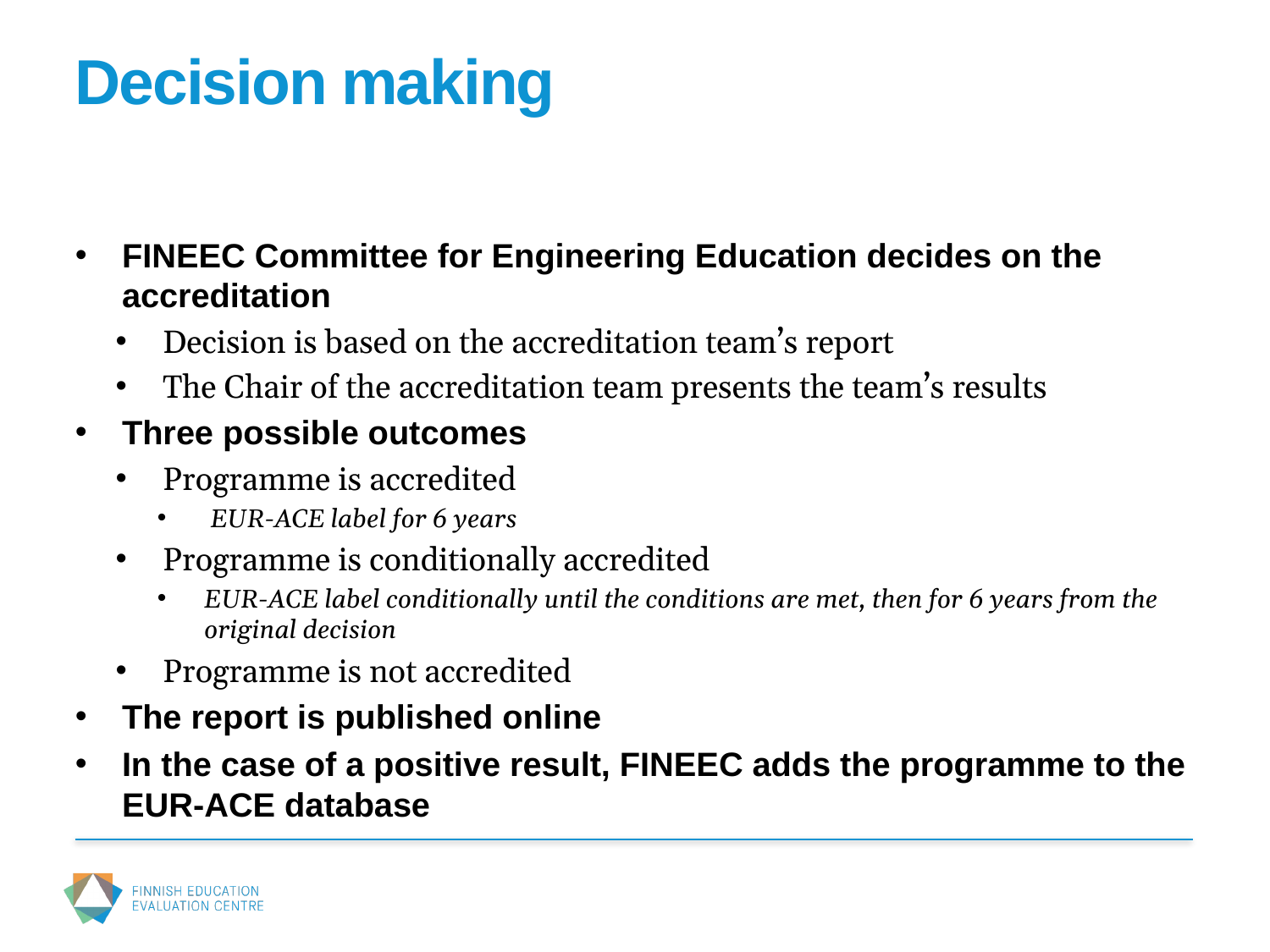

# Decision making
FINEEC Committee for Engineering Education decides on the accreditation
Decision is based on the accreditation team’s report
The Chair of the accreditation team presents the team’s results
Three possible outcomes
Programme is accredited
 EUR-ACE label for 6 years
Programme is conditionally accredited
EUR-ACE label conditionally until the conditions are met, then for 6 years from the original decision
Programme is not accredited
The report is published online
In the case of a positive result, FINEEC adds the programme to the EUR-ACE database